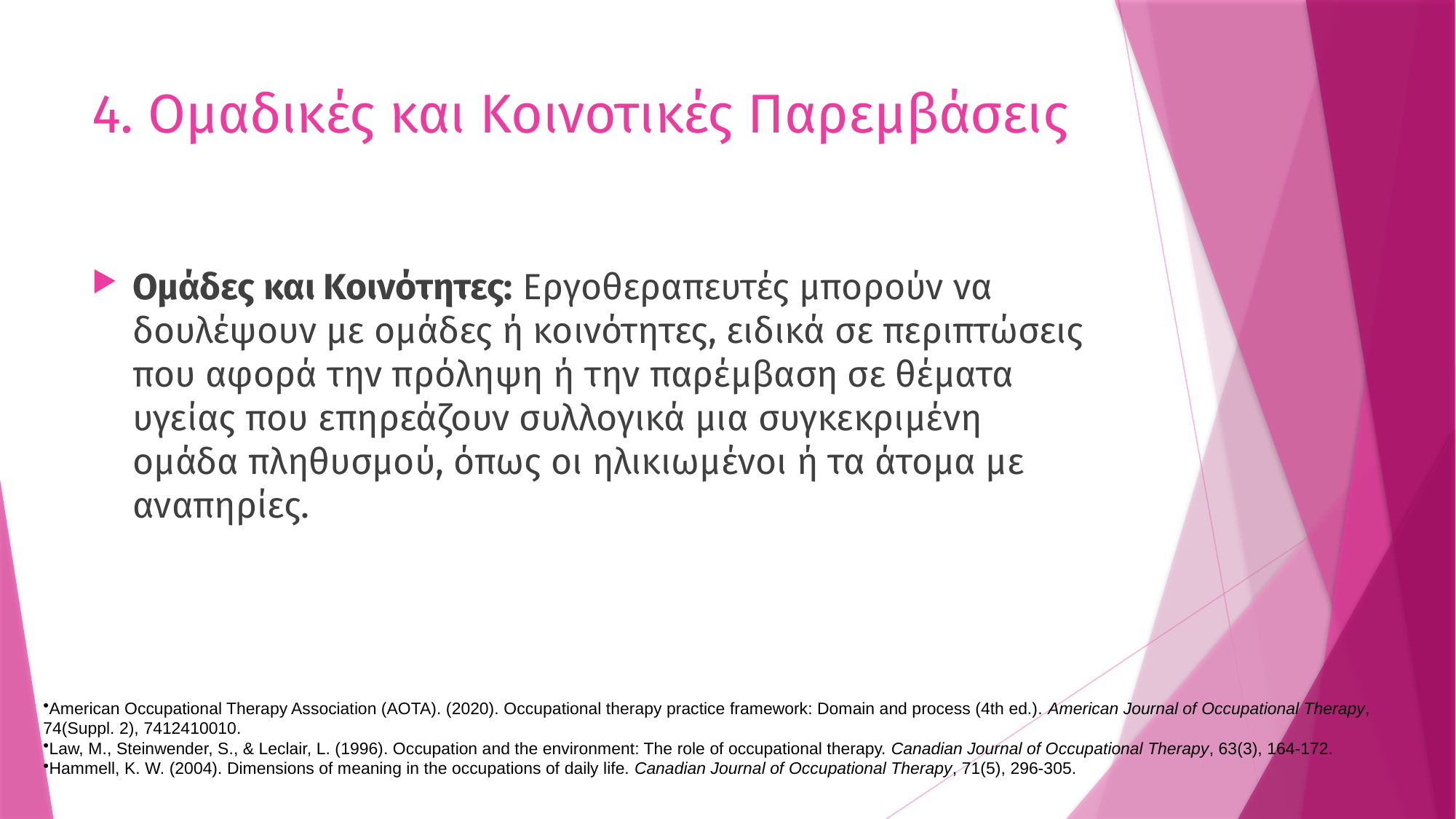

# 4. Ομαδικές και Κοινοτικές Παρεμβάσεις
Ομάδες και Κοινότητες: Εργοθεραπευτές μπορούν να δουλέψουν με ομάδες ή κοινότητες, ειδικά σε περιπτώσεις που αφορά την πρόληψη ή την παρέμβαση σε θέματα υγείας που επηρεάζουν συλλογικά μια συγκεκριμένη ομάδα πληθυσμού, όπως οι ηλικιωμένοι ή τα άτομα με αναπηρίες.

American Occupational Therapy Association (AOTA). (2020). Occupational therapy practice framework: Domain and process (4th ed.). American Journal of Occupational Therapy, 74(Suppl. 2), 7412410010.
Law, M., Steinwender, S., & Leclair, L. (1996). Occupation and the environment: The role of occupational therapy. Canadian Journal of Occupational Therapy, 63(3), 164-172.
Hammell, K. W. (2004). Dimensions of meaning in the occupations of daily life. Canadian Journal of Occupational Therapy, 71(5), 296-305.